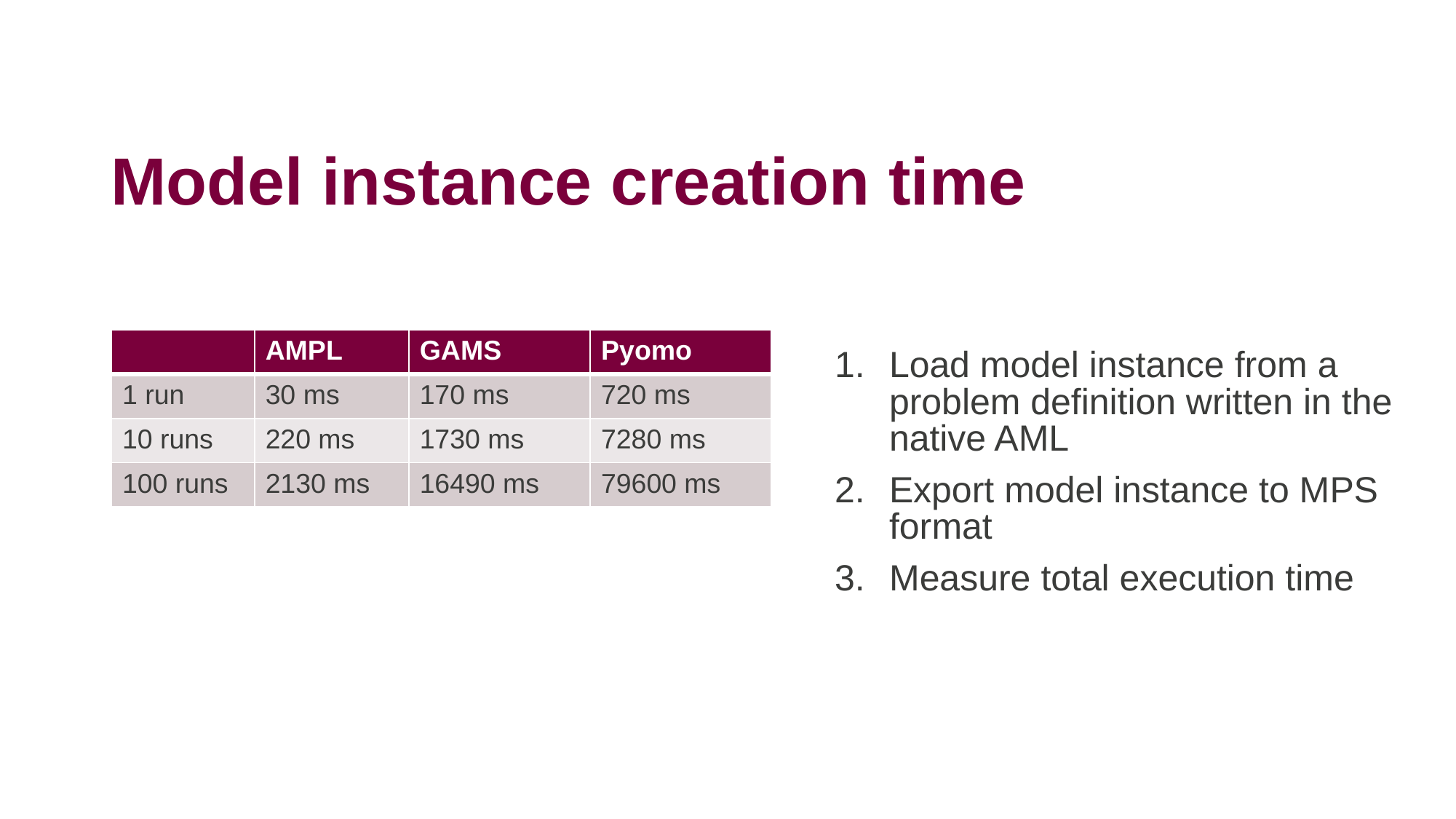

# Model instance creation time

Load model instance from a problem definition written in the native AML
Export model instance to MPS format
Measure total execution time
|  | AMPL | GAMS | Pyomo |
| --- | --- | --- | --- |
| 1 run | 30 ms | 170 ms | 720 ms |
| 10 runs | 220 ms | 1730 ms | 7280 ms |
| 100 runs | 2130 ms | 16490 ms | 79600 ms |